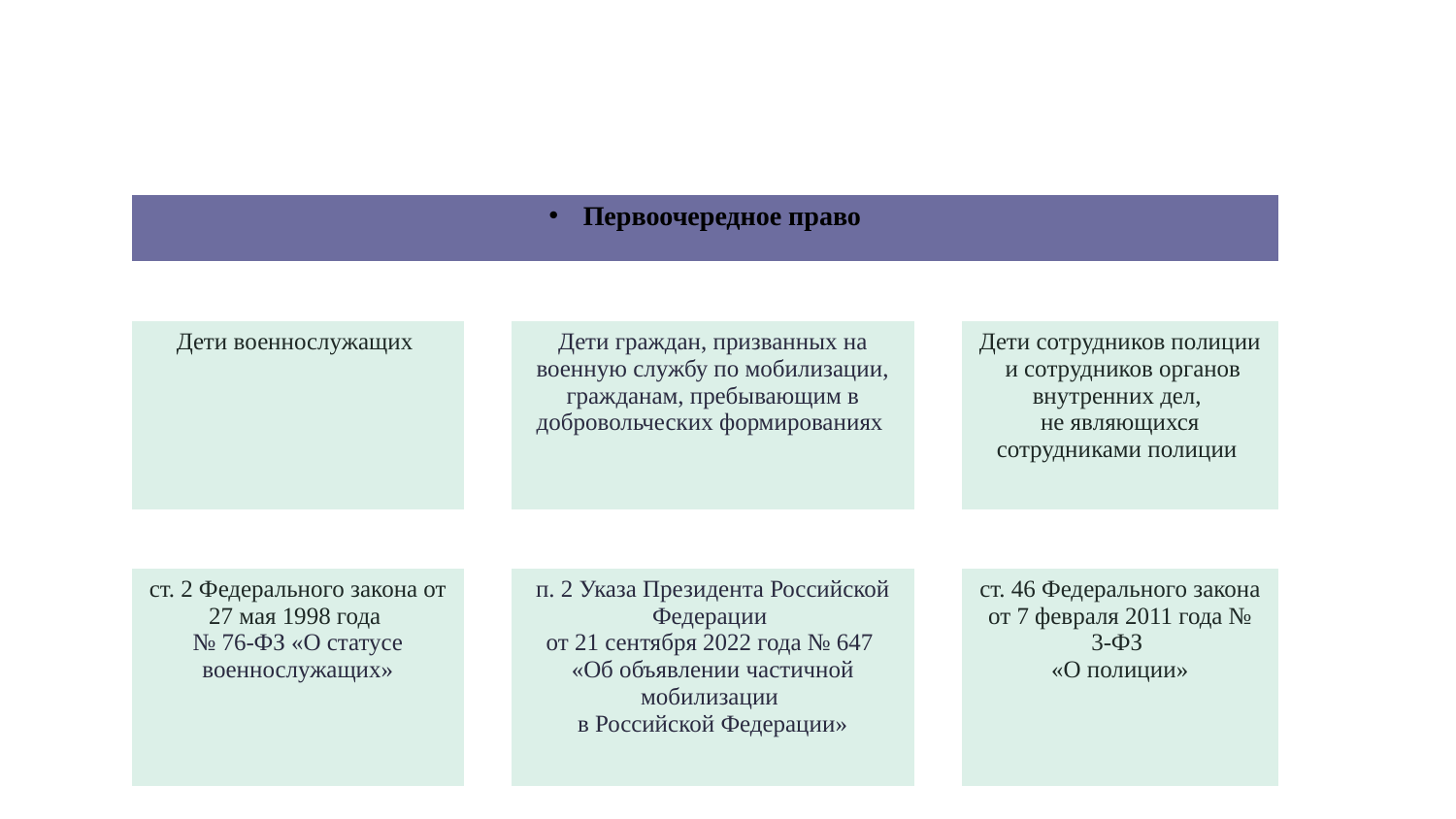

Льготные категории, проживающие
на закрепленной территории
| Первоочередное право |  |  |  |  |
| --- | --- | --- | --- | --- |
|  |  |  |  |  |
| Дети военнослужащих |  | Дети граждан, призванных на военную службу по мобилизации, гражданам, пребывающим в добровольческих формированиях |  | Дети сотрудников полиции и сотрудников органов внутренних дел, не являющихся сотрудниками полиции |
|  |  |  |  |  |
| ст. 2 Федерального закона от 27 мая 1998 года № 76-ФЗ «О статусе военнослужащих» |  | п. 2 Указа Президента Российской Федерации от 21 сентября 2022 года № 647 «Об объявлении частичной мобилизации в Российской Федерации» |  | ст. 46 Федерального закона от 7 февраля 2011 года № 3-ФЗ «О полиции» |